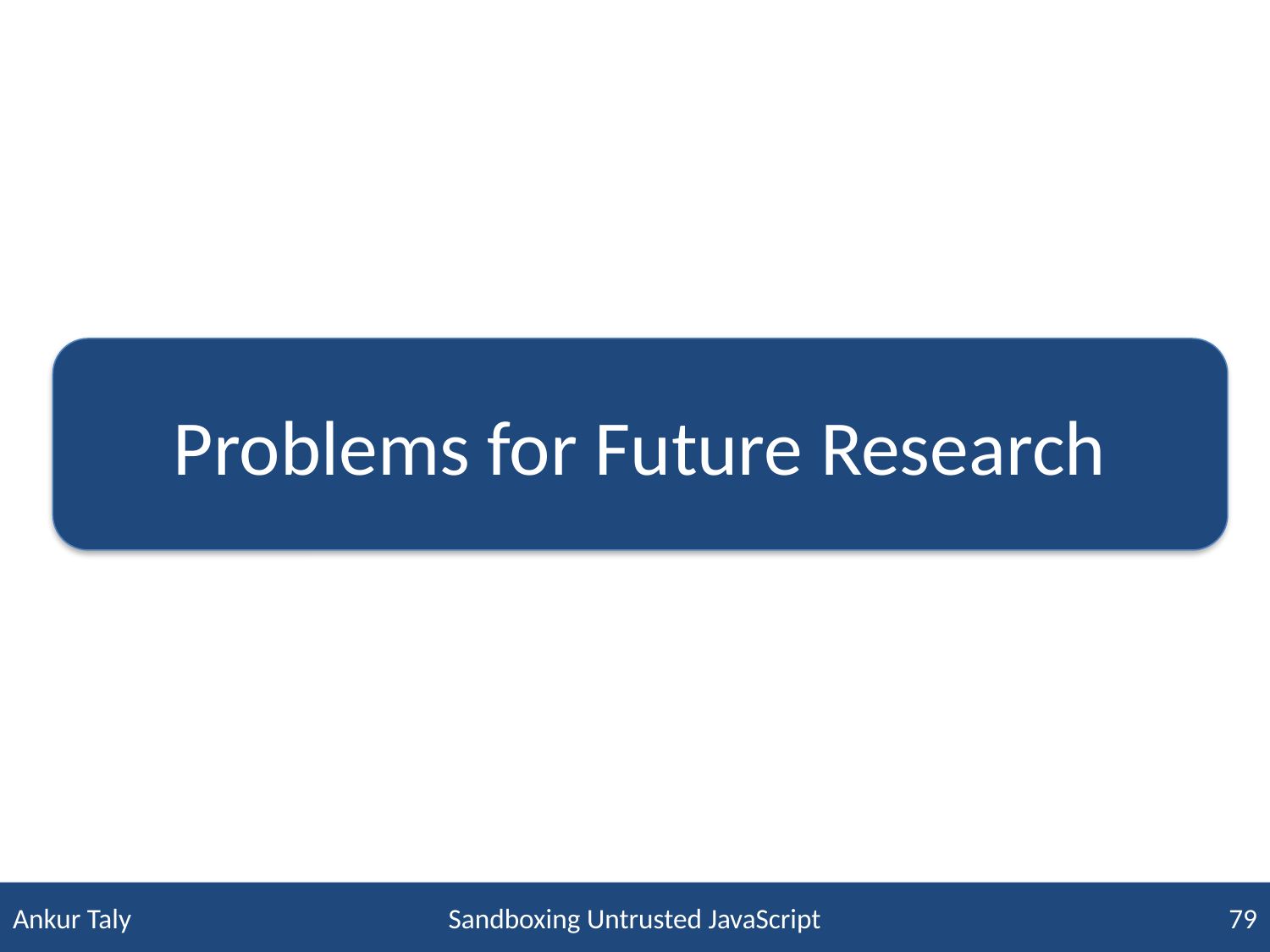

Problems for Future Research
Ankur Taly
Sandboxing Untrusted JavaScript
79